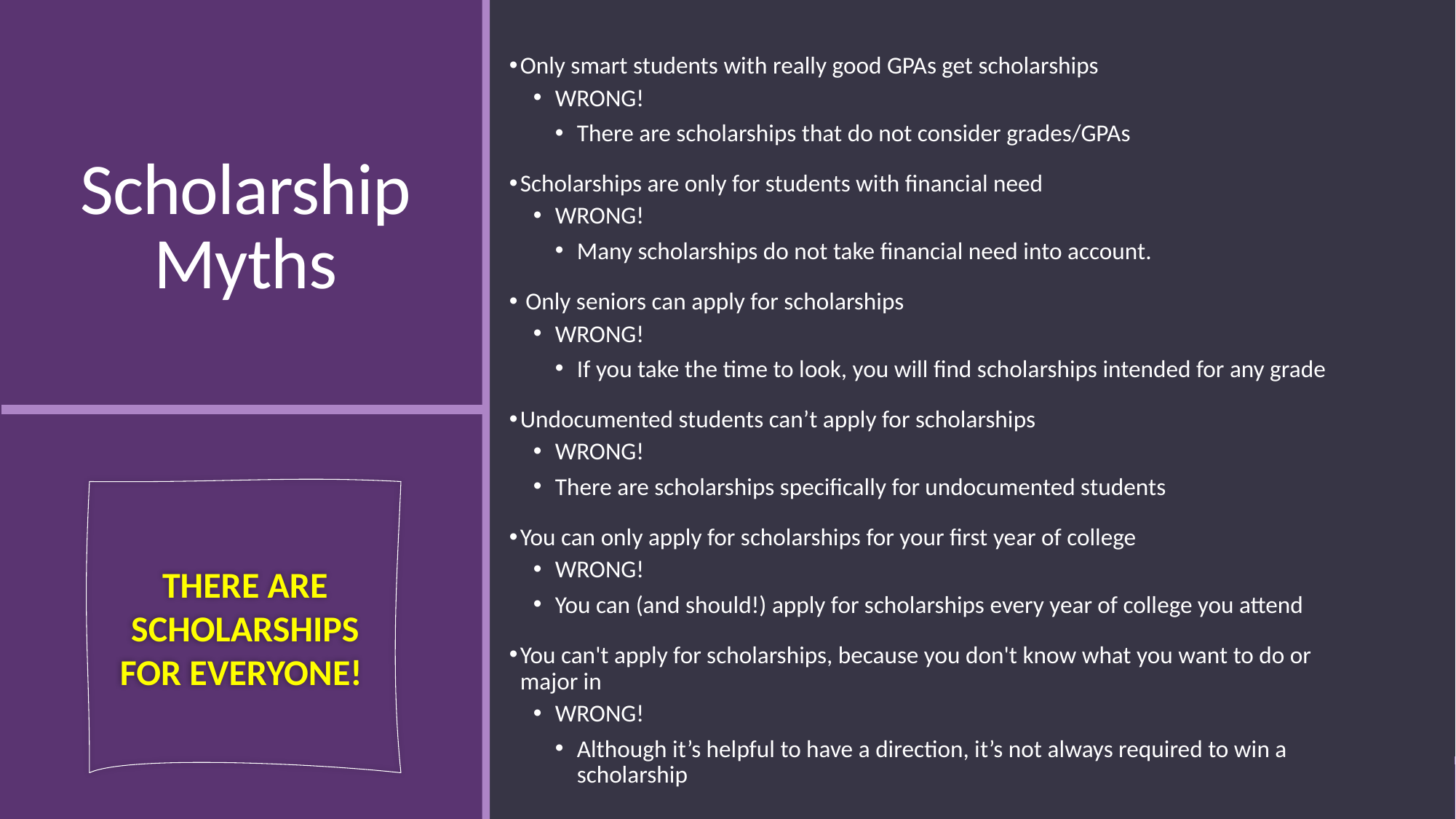

Only smart students with really good GPAs get scholarships
WRONG!
There are scholarships that do not consider grades/GPAs
Scholarships are only for students with financial need
WRONG!
Many scholarships do not take financial need into account.
 Only seniors can apply for scholarships
WRONG!
If you take the time to look, you will find scholarships intended for any grade
Undocumented students can’t apply for scholarships
WRONG!
There are scholarships specifically for undocumented students
You can only apply for scholarships for your first year of college
WRONG!
You can (and should!) apply for scholarships every year of college you attend
You can't apply for scholarships, because you don't know what you want to do or major in
WRONG!
Although it’s helpful to have a direction, it’s not always required to win a scholarship
# Scholarship Myths
THERE ARE SCHOLARSHIPS FOR EVERYONE!